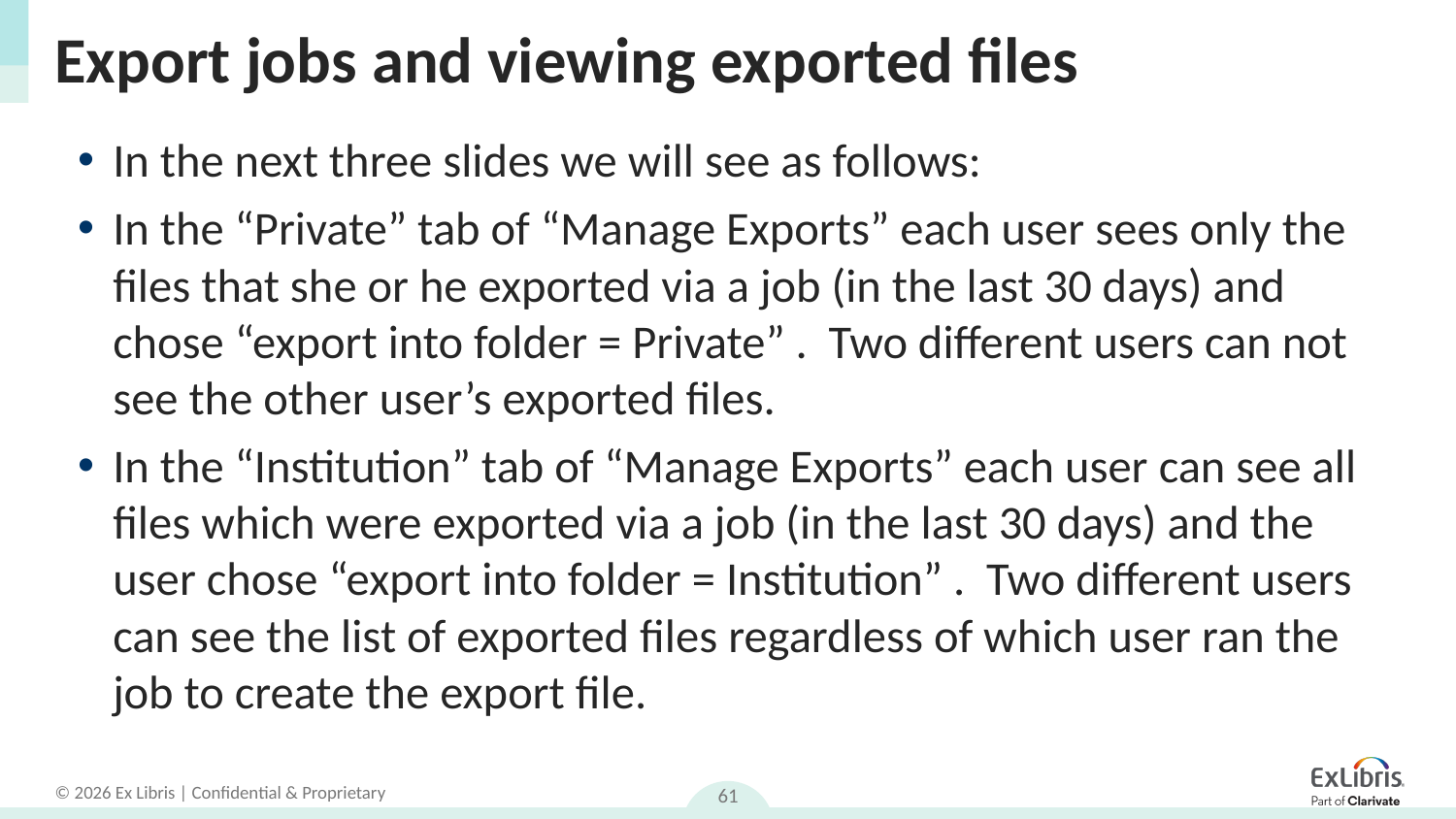

# Export jobs and viewing exported files
In the next three slides we will see as follows:
In the “Private” tab of “Manage Exports” each user sees only the files that she or he exported via a job (in the last 30 days) and chose “export into folder = Private” .  Two different users can not see the other user’s exported files.
In the “Institution” tab of “Manage Exports” each user can see all files which were exported via a job (in the last 30 days) and the user chose “export into folder = Institution” .  Two different users can see the list of exported files regardless of which user ran the job to create the export file.

61